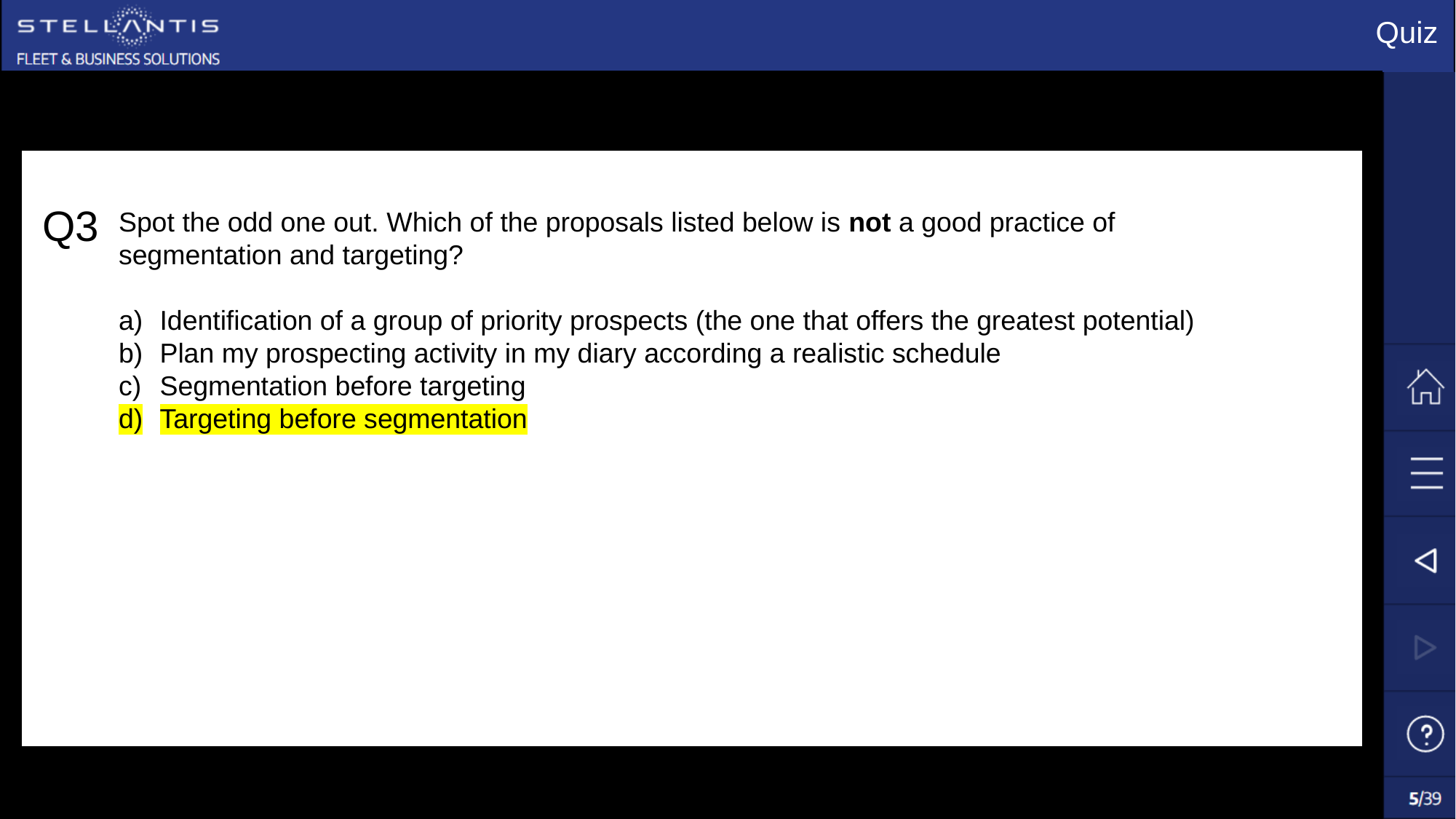

# Quiz
Q3

Spot the odd one out. Which of the proposals listed below is not a good practice of segmentation and targeting?

Identification of a group of priority prospects (the one that offers the greatest potential)
Plan my prospecting activity in my diary according a realistic schedule
Segmentation before targeting
Targeting before segmentation